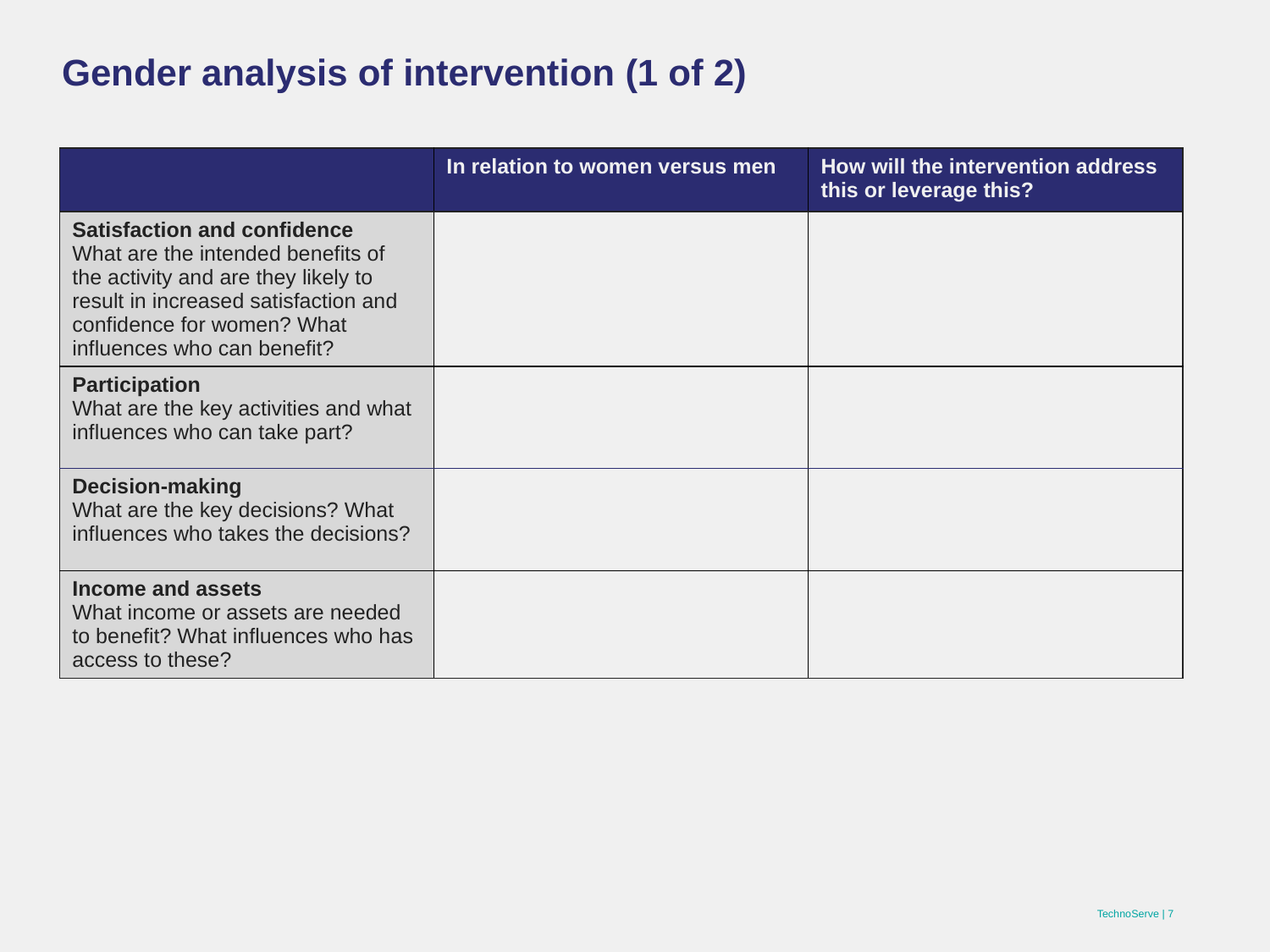

# Gender analysis of intervention (1 of 2)
|  | In relation to women versus men | How will the intervention address this or leverage this? |
| --- | --- | --- |
| Satisfaction and confidence What are the intended benefits of the activity and are they likely to result in increased satisfaction and confidence for women? What influences who can benefit? |  |  |
| Participation What are the key activities and what influences who can take part? |  |  |
| Decision-making What are the key decisions? What influences who takes the decisions? |  |  |
| Income and assets What income or assets are needed to benefit? What influences who has access to these? |  |  |
TechnoServe | 7